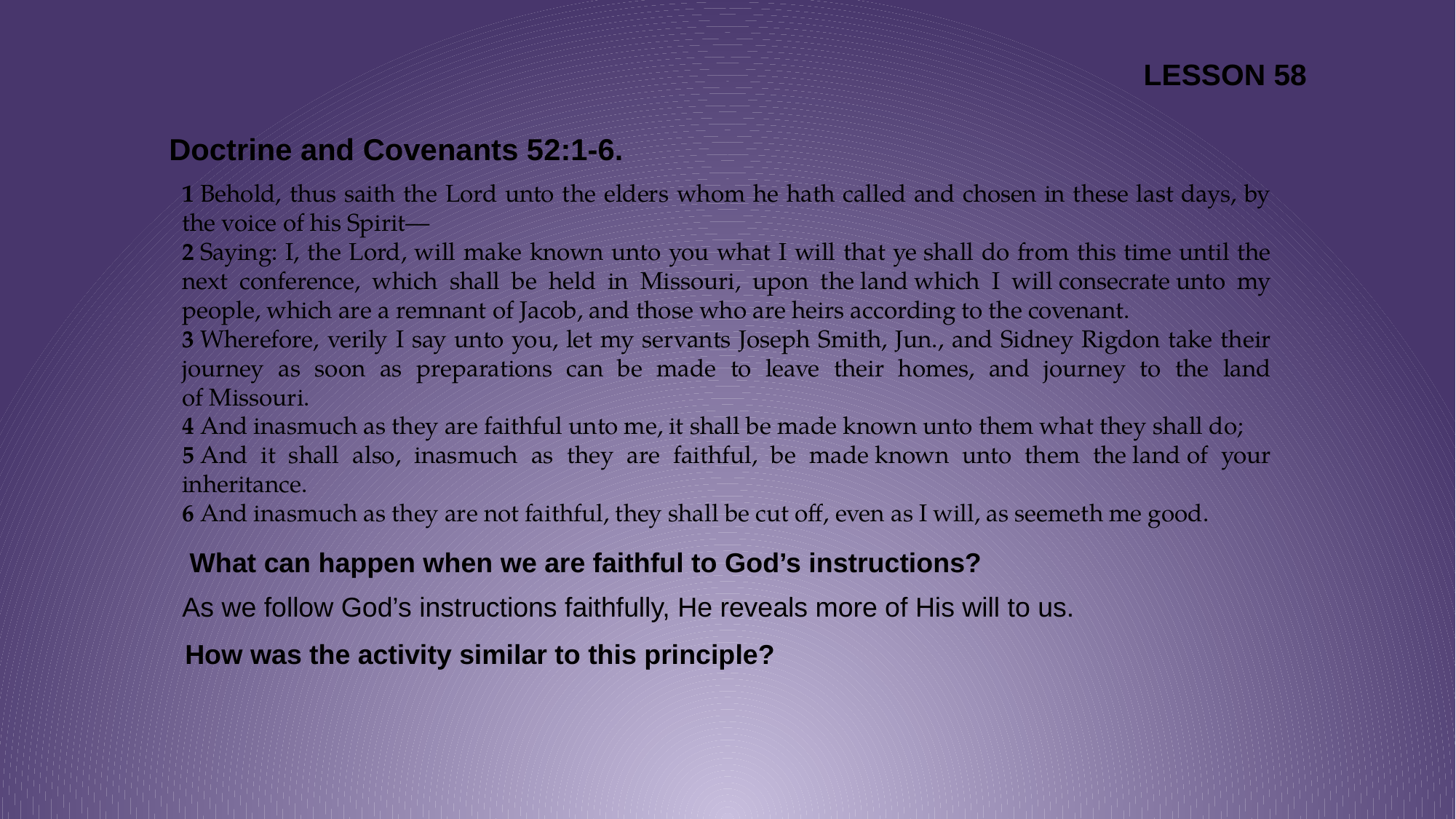

LESSON 58
Doctrine and Covenants 52:1-6.
1 Behold, thus saith the Lord unto the elders whom he hath called and chosen in these last days, by the voice of his Spirit—
2 Saying: I, the Lord, will make known unto you what I will that ye shall do from this time until the next conference, which shall be held in Missouri, upon the land which I will consecrate unto my people, which are a remnant of Jacob, and those who are heirs according to the covenant.
3 Wherefore, verily I say unto you, let my servants Joseph Smith, Jun., and Sidney Rigdon take their journey as soon as preparations can be made to leave their homes, and journey to the land of Missouri.
4 And inasmuch as they are faithful unto me, it shall be made known unto them what they shall do;
5 And it shall also, inasmuch as they are faithful, be made known unto them the land of your inheritance.
6 And inasmuch as they are not faithful, they shall be cut off, even as I will, as seemeth me good.
What can happen when we are faithful to God’s instructions?
As we follow God’s instructions faithfully, He reveals more of His will to us.
How was the activity similar to this principle?